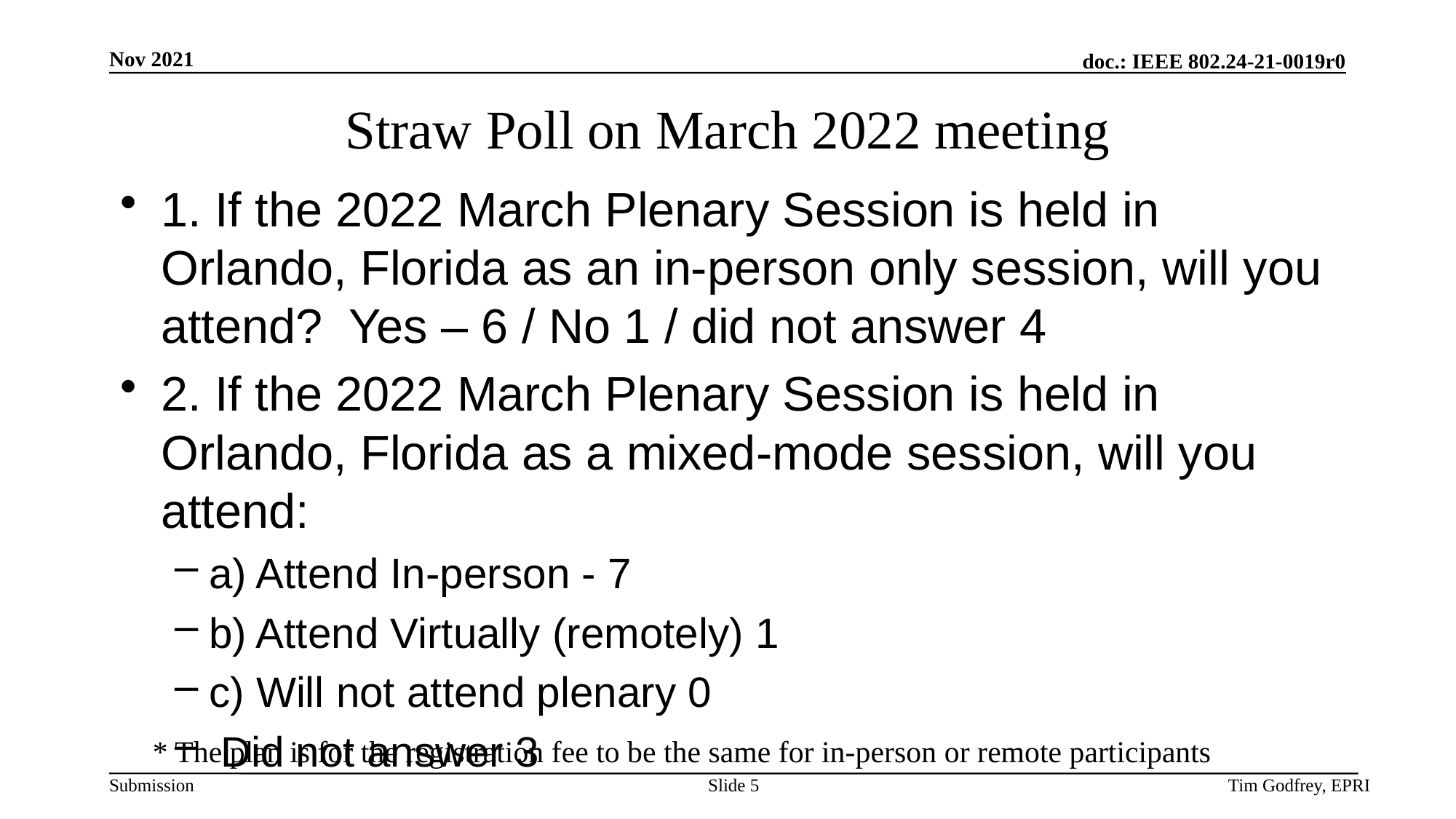

# Straw Poll on March 2022 meeting
1. If the 2022 March Plenary Session is held in Orlando, Florida as an in-person only session, will you attend?  Yes – 6 / No 1 / did not answer 4
2. If the 2022 March Plenary Session is held in Orlando, Florida as a mixed-mode session, will you attend:
a) Attend In-person - 7
b) Attend Virtually (remotely) 1
c) Will not attend plenary 0
 Did not answer 3
* The plan is for the registration fee to be the same for in-person or remote participants
Slide 5
Tim Godfrey, EPRI